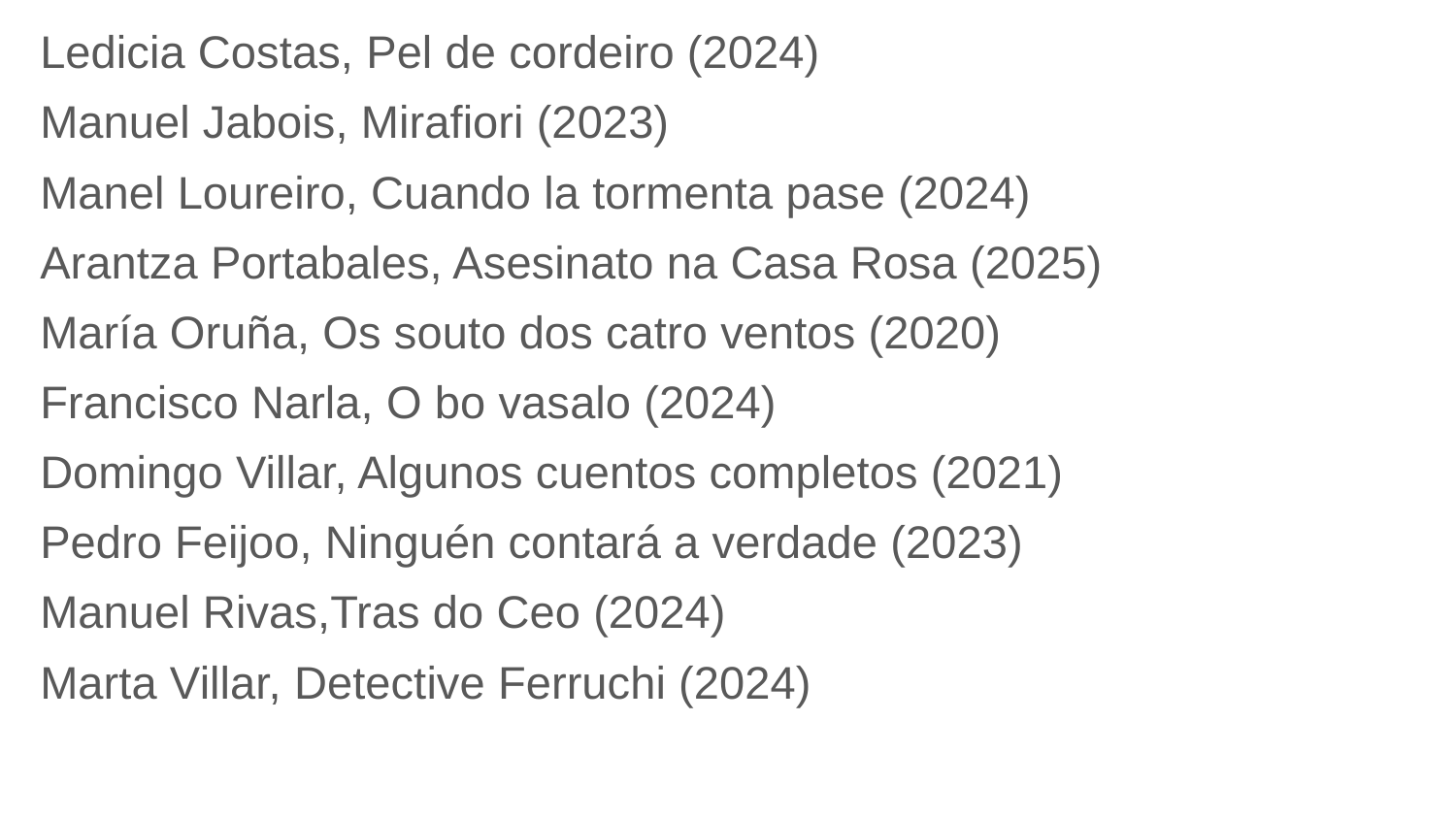

Ledicia Costas, Pel de cordeiro (2024)
Manuel Jabois, Mirafiori (2023)
Manel Loureiro, Cuando la tormenta pase (2024)
Arantza Portabales, Asesinato na Casa Rosa (2025)
María Oruña, Os souto dos catro ventos (2020)
Francisco Narla, O bo vasalo (2024)
Domingo Villar, Algunos cuentos completos (2021)
Pedro Feijoo, Ninguén contará a verdade (2023)
Manuel Rivas,Tras do Ceo (2024)
Marta Villar, Detective Ferruchi (2024)
#